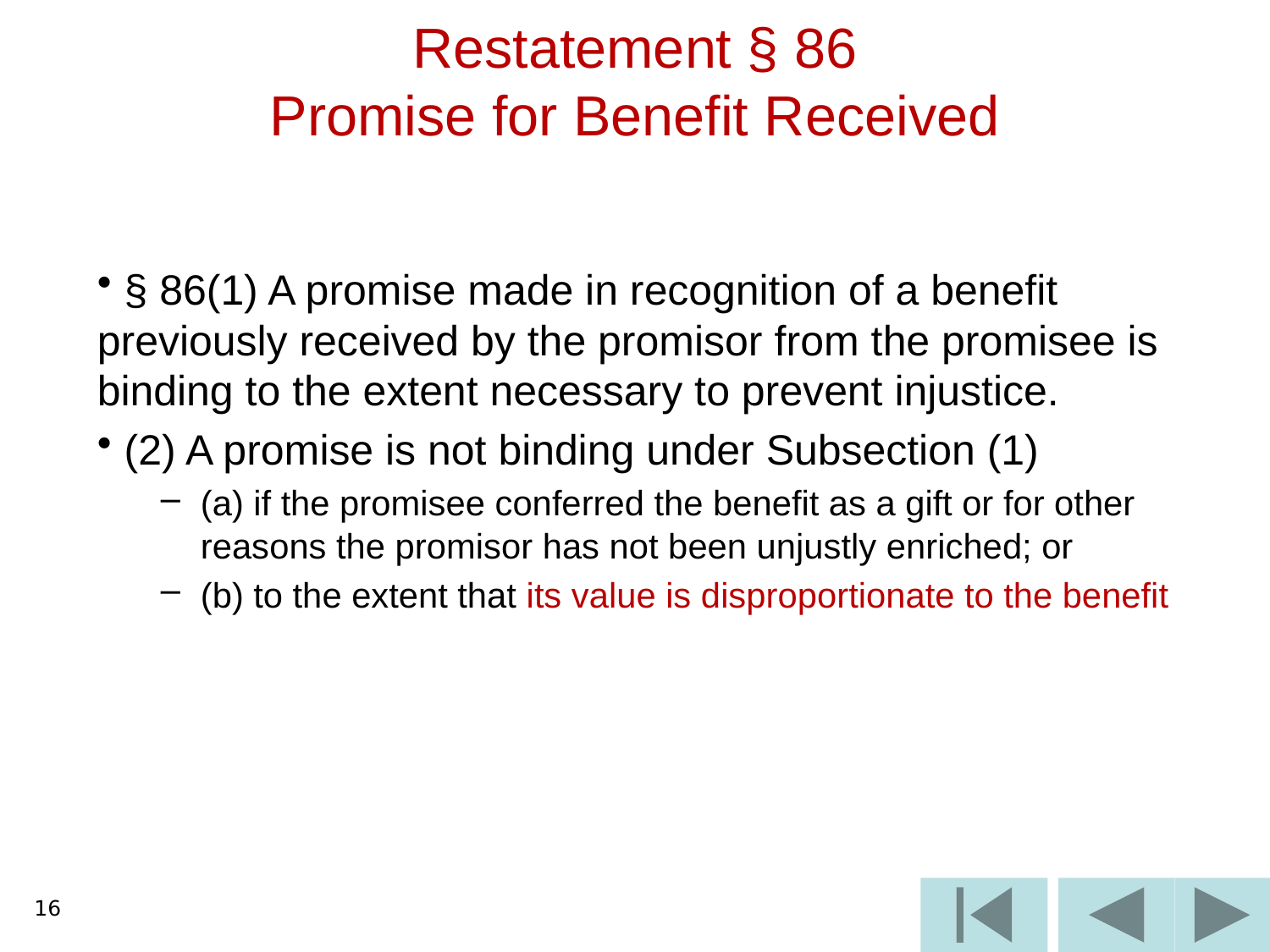

# Restatement § 86 Promise for Benefit Received

 § 86(1) A promise made in recognition of a benefit previously received by the promisor from the promisee is binding to the extent necessary to prevent injustice.
 (2) A promise is not binding under Subsection (1)
(a) if the promisee conferred the benefit as a gift or for other reasons the promisor has not been unjustly enriched; or
(b) to the extent that its value is disproportionate to the benefit

16